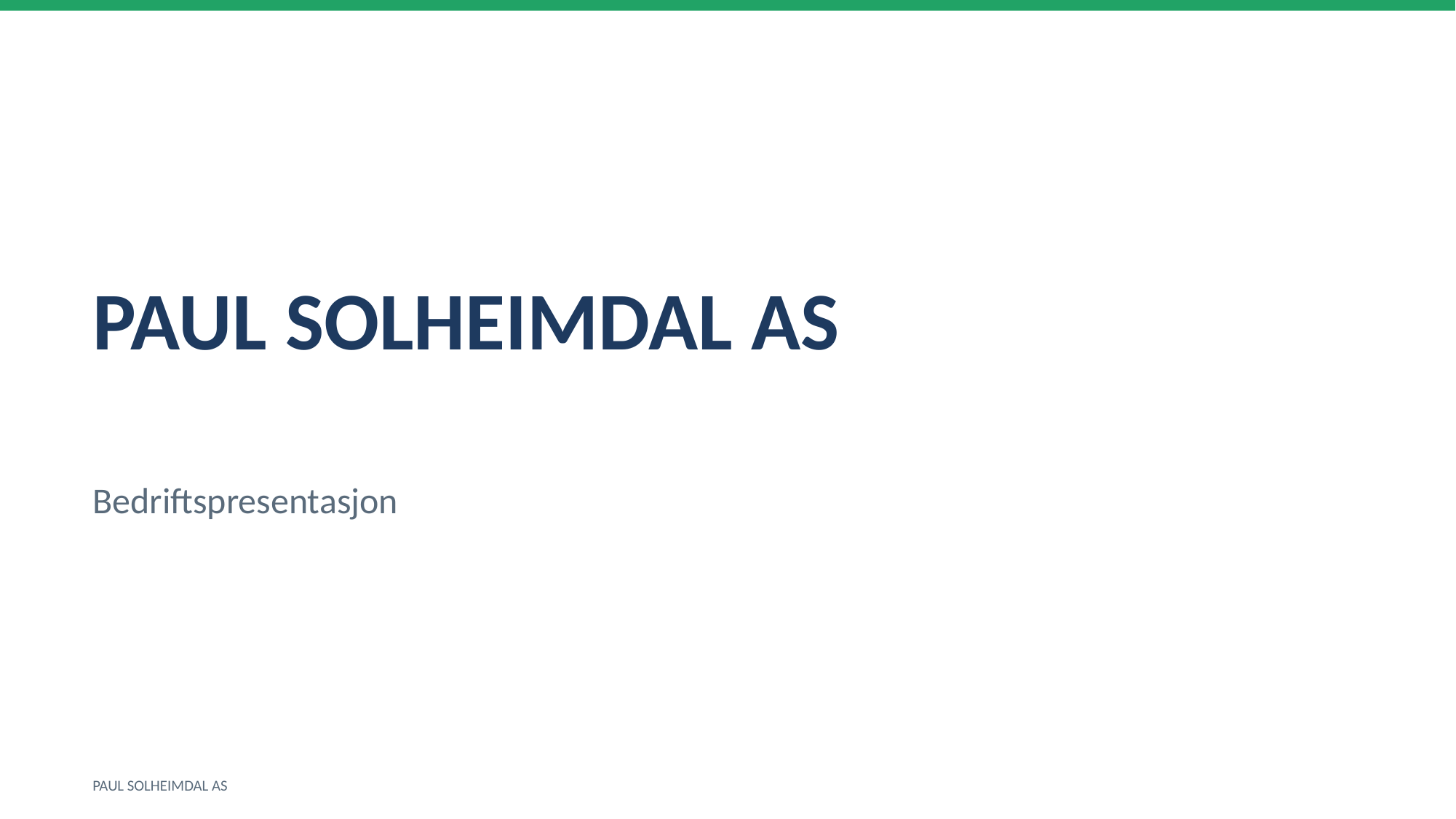

PAUL SOLHEIMDAL AS
Bedriftspresentasjon
PAUL SOLHEIMDAL AS